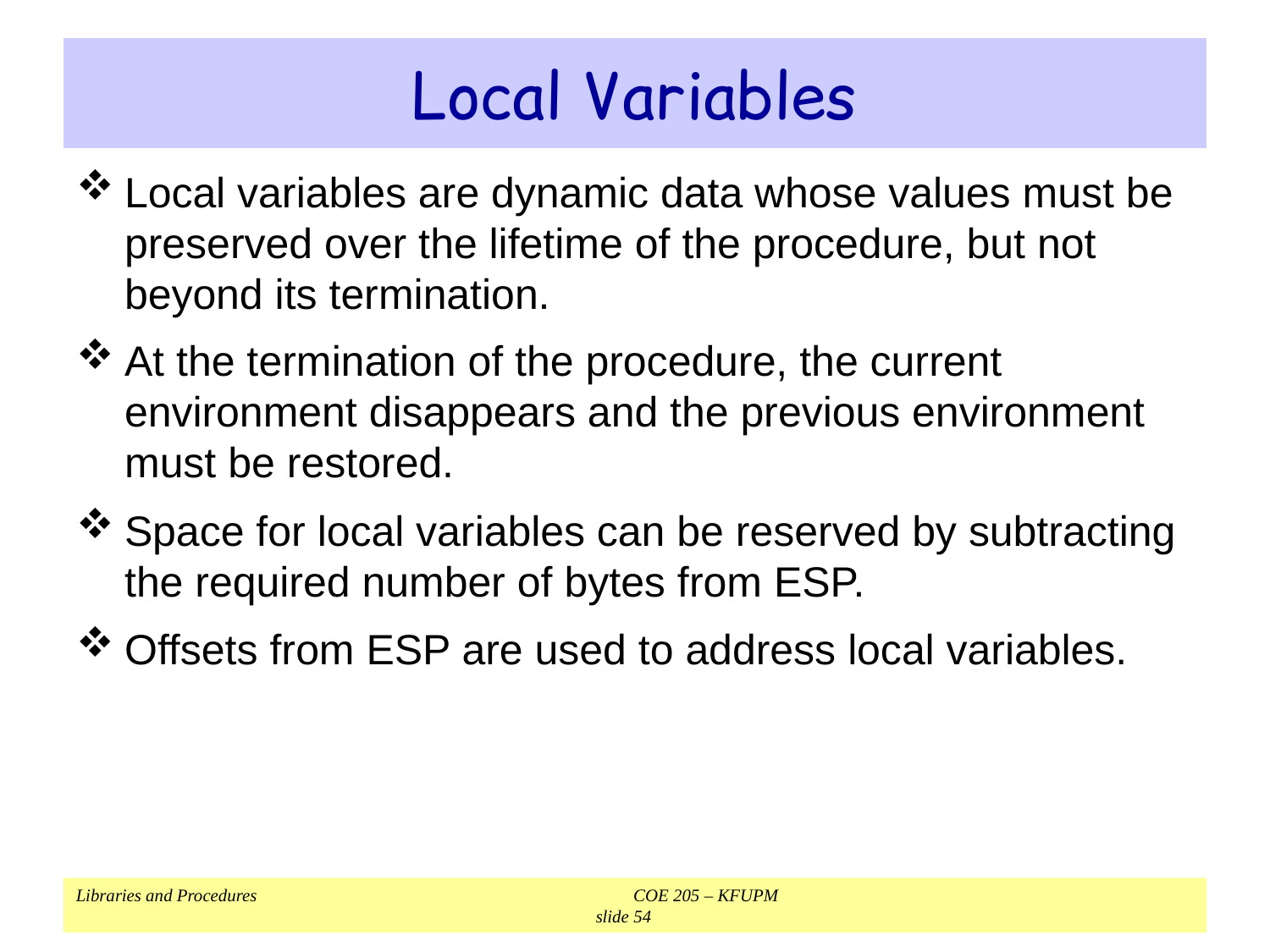

# Local Variables
Local variables are dynamic data whose values must be preserved over the lifetime of the procedure, but not beyond its termination.
At the termination of the procedure, the current environment disappears and the previous environment must be restored.
Space for local variables can be reserved by subtracting the required number of bytes from ESP.
Offsets from ESP are used to address local variables.